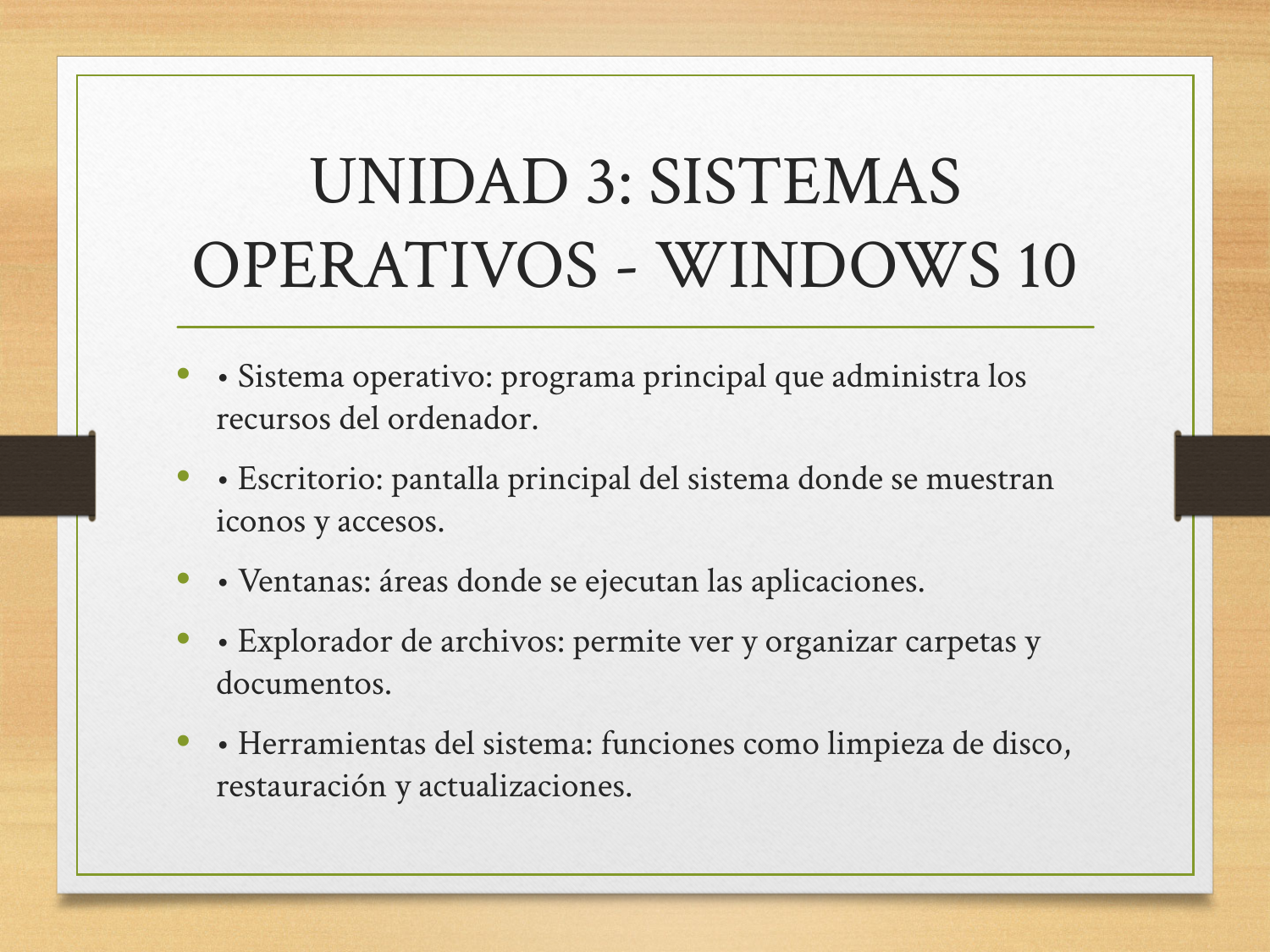

# UNIDAD 3: SISTEMAS OPERATIVOS - WINDOWS 10
• Sistema operativo: programa principal que administra los recursos del ordenador.
• Escritorio: pantalla principal del sistema donde se muestran iconos y accesos.
• Ventanas: áreas donde se ejecutan las aplicaciones.
• Explorador de archivos: permite ver y organizar carpetas y documentos.
• Herramientas del sistema: funciones como limpieza de disco, restauración y actualizaciones.